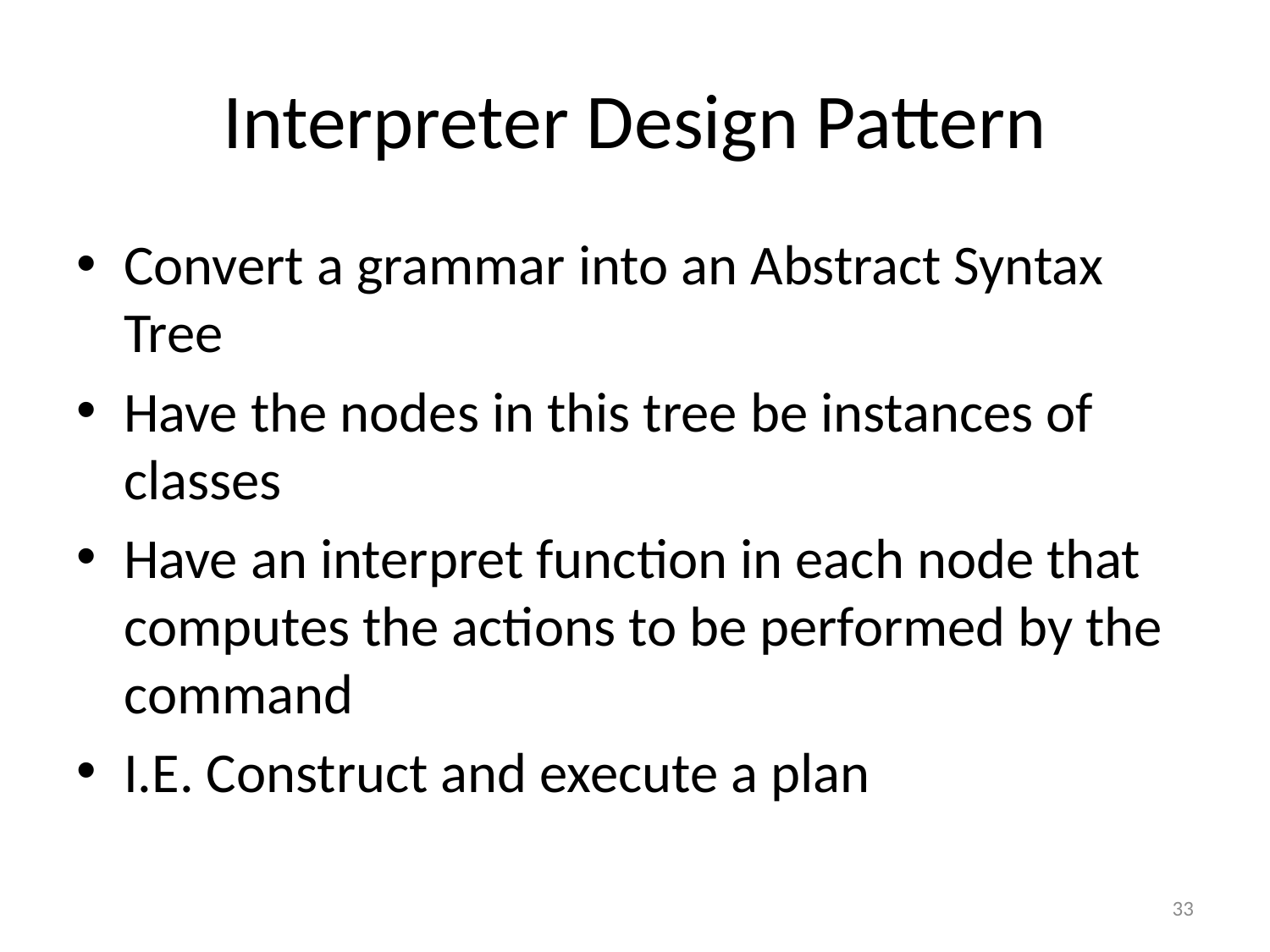

# Interpreter Design Pattern
Convert a grammar into an Abstract Syntax Tree
Have the nodes in this tree be instances of classes
Have an interpret function in each node that computes the actions to be performed by the command
I.E. Construct and execute a plan
33